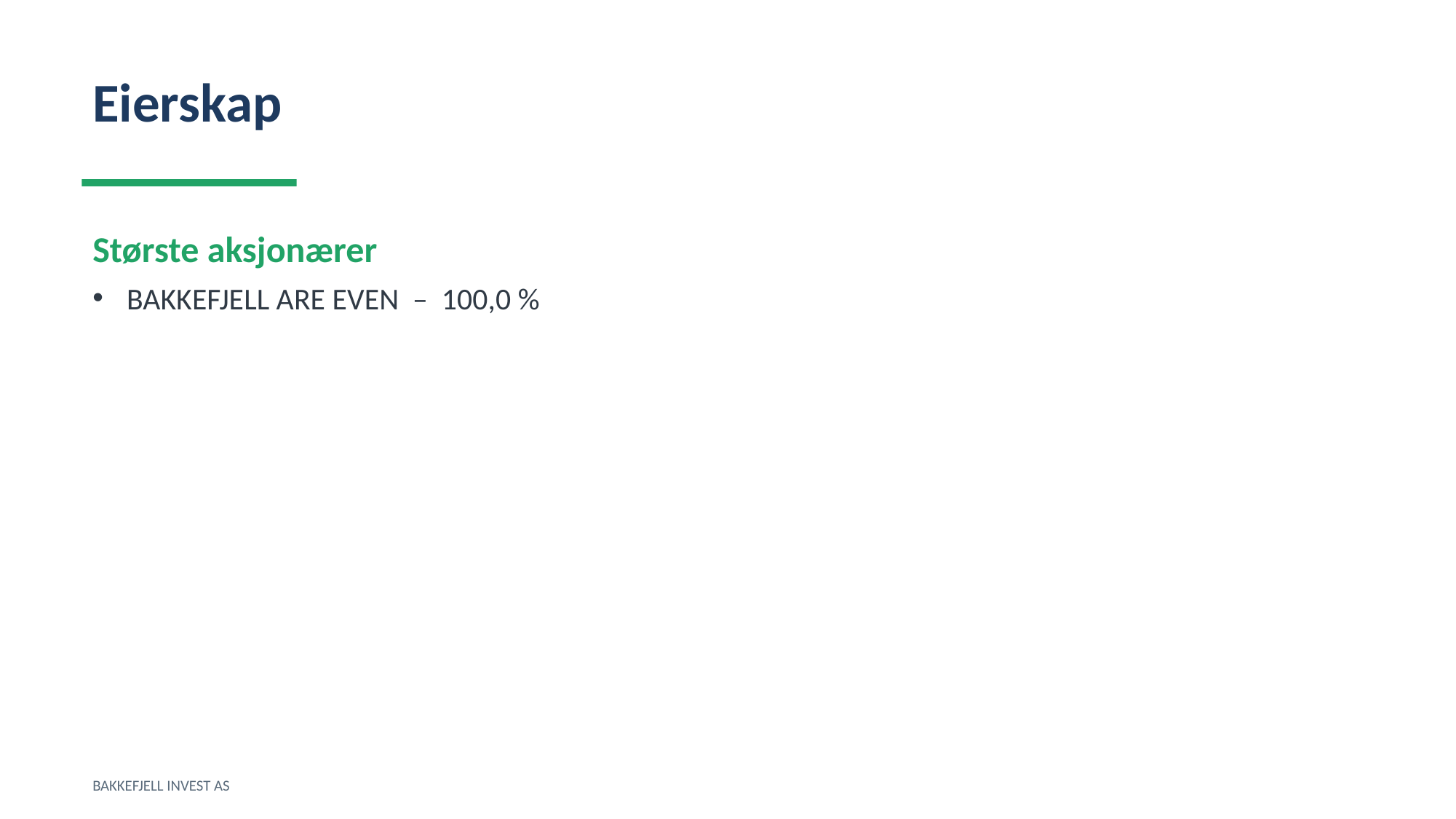

Eierskap

Største aksjonærer
BAKKEFJELL ARE EVEN  –  100,0 %
BAKKEFJELL INVEST AS